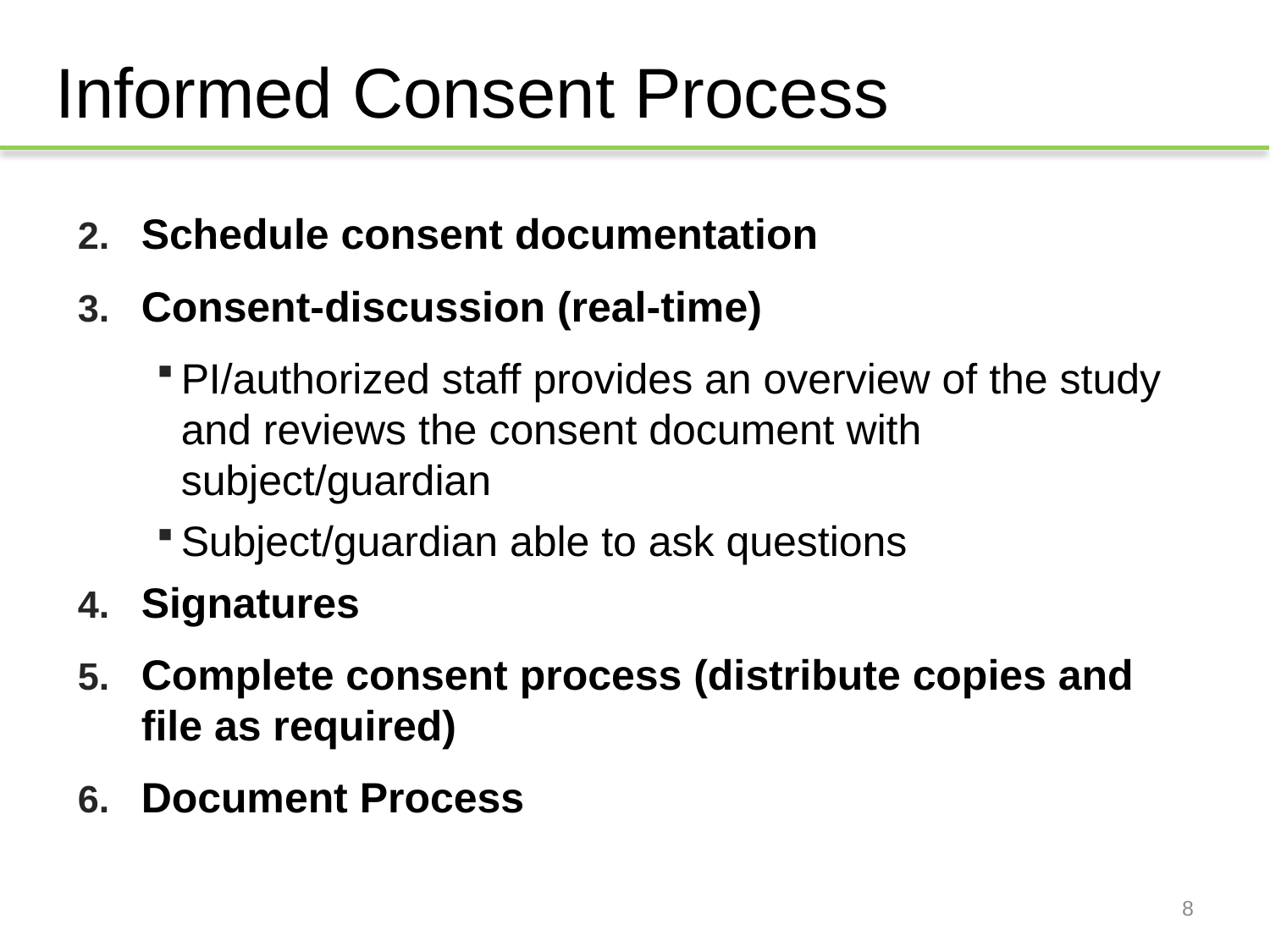

# Informed Consent Process
Schedule consent documentation
Consent-discussion (real-time)
PI/authorized staff provides an overview of the study and reviews the consent document with subject/guardian
Subject/guardian able to ask questions
Signatures
Complete consent process (distribute copies and file as required)
Document Process

8